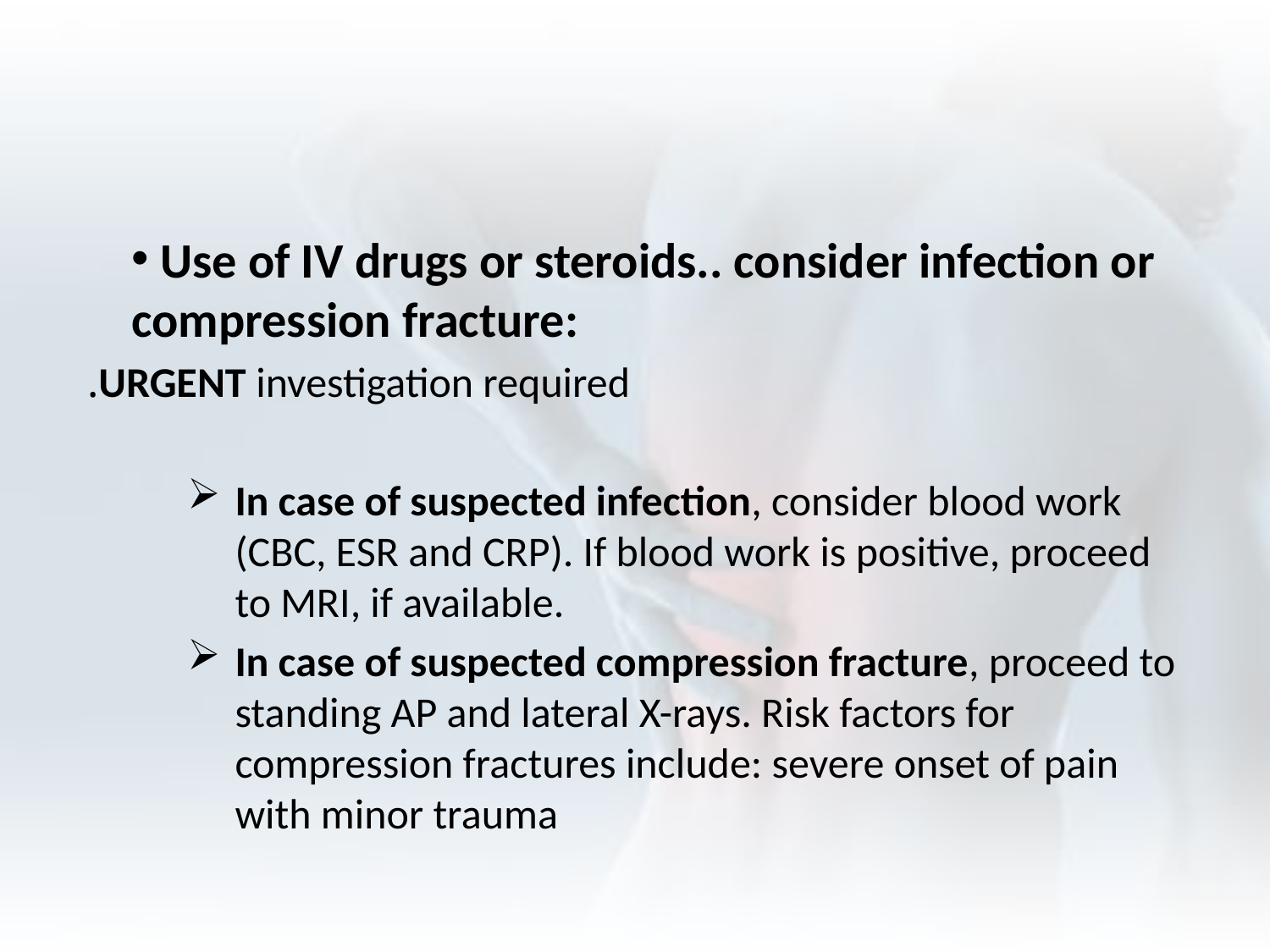

#
 Use of IV drugs or steroids.. consider infection or compression fracture:
URGENT investigation required.

In case of suspected infection, consider blood work (CBC, ESR and CRP). If blood work is positive, proceed to MRI, if available.
In case of suspected compression fracture, proceed to standing AP and lateral X-rays. Risk factors for compression fractures include: severe onset of pain with minor trauma